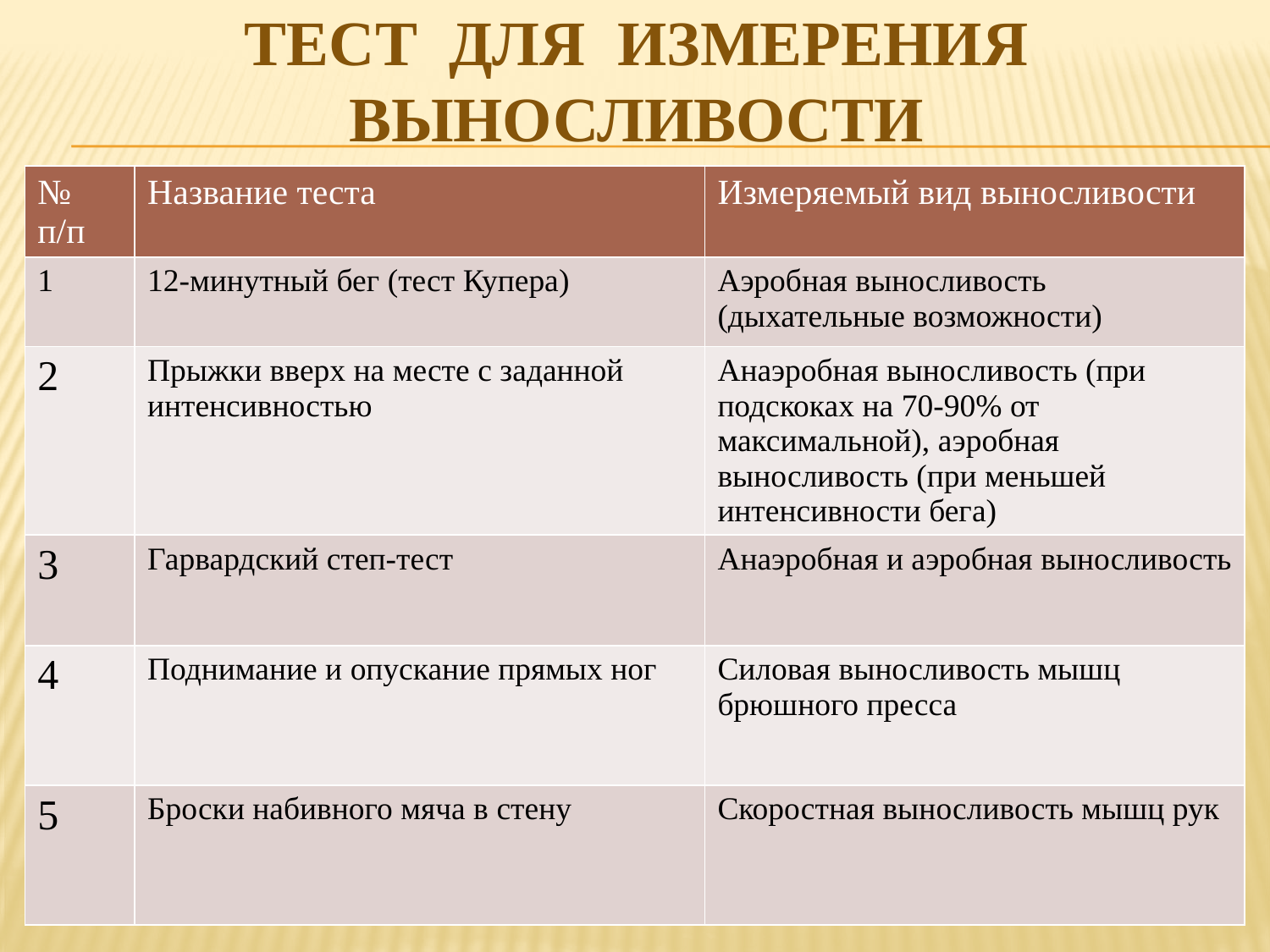

ТЕСТ  ДЛЯ  ИЗМЕРЕНИЯ ВЫНОСЛИВОСТИ
| № п/п | Название теста | Измеряемый вид координационных способностей |
| --- | --- | --- |
| 1 | 12-минутный бег (тест Купера) | Аэробная выносливость (дыхательные возможности) |
| 2 | Прыжки вверх на месте с заданной интенсивностью | Анаэробная выносливость (при подскоках на 70-90% от максимальной), аэробная выносливость (при меньшей интенсивности бега) |
| 3 | Гарвардский степ-тест | Анаэробная и аэробная выносливость |
| 4 | Поднимание и опускание прямых ног | Силовая выносливость мышц брюшного пресса |
| 5 | Броски набивного мяча в стену | Скоростная выносливость мышц рук |
| № п/п | Название теста | Измеряемый вид выносливости |
| --- | --- | --- |
| 1 | 12-минутный бег (тест Купера) | Аэробная выносливость (дыхательные возможности) |
| 2 | Прыжки вверх на месте с заданной интенсивностью | Анаэробная выносливость (при подскоках на 70-90% от максимальной), аэробная выносливость (при меньшей интенсивности бега) |
| 3 | Гарвардский степ-тест | Анаэробная и аэробная выносливость |
| 4 | Поднимание и опускание прямых ног | Силовая выносливость мышц брюшного пресса |
| 5 | Броски набивного мяча в стену | Скоростная выносливость мышц рук |